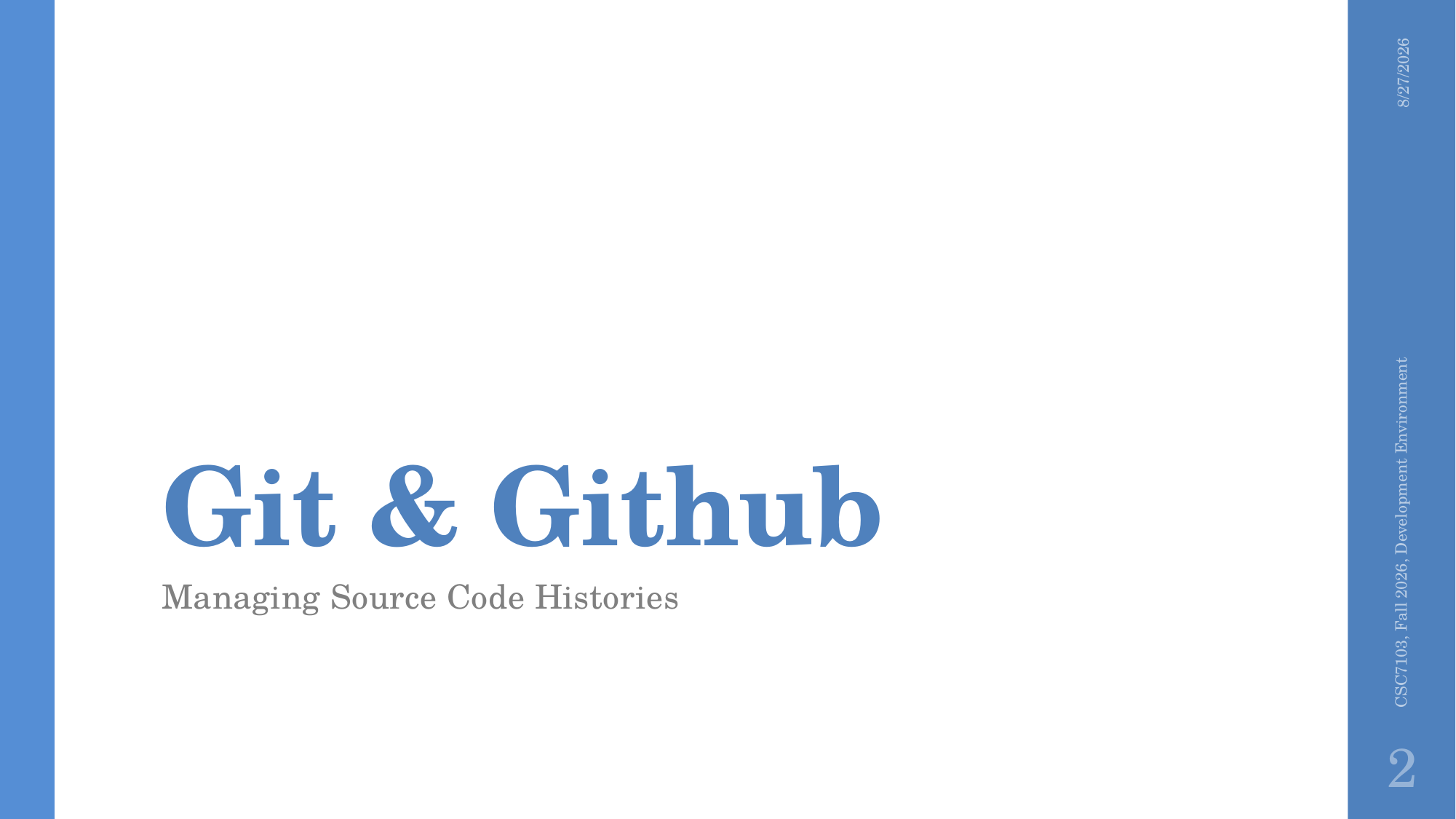

# Git & Github
8/27/2026
CSC7103, Fall 2026, Development Environment
Managing Source Code Histories
2